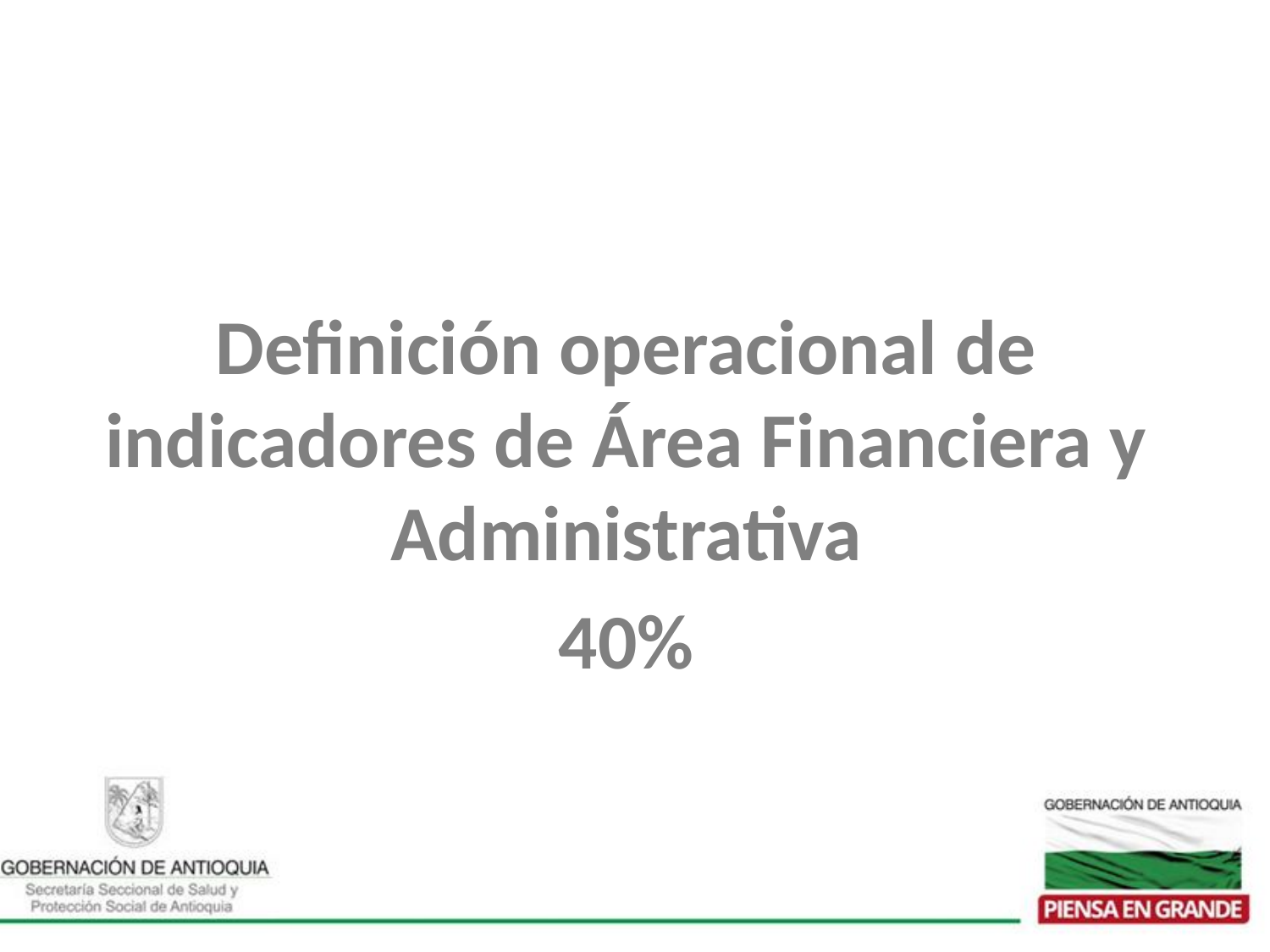

Definición operacional de indicadores de Área Financiera y Administrativa
40%